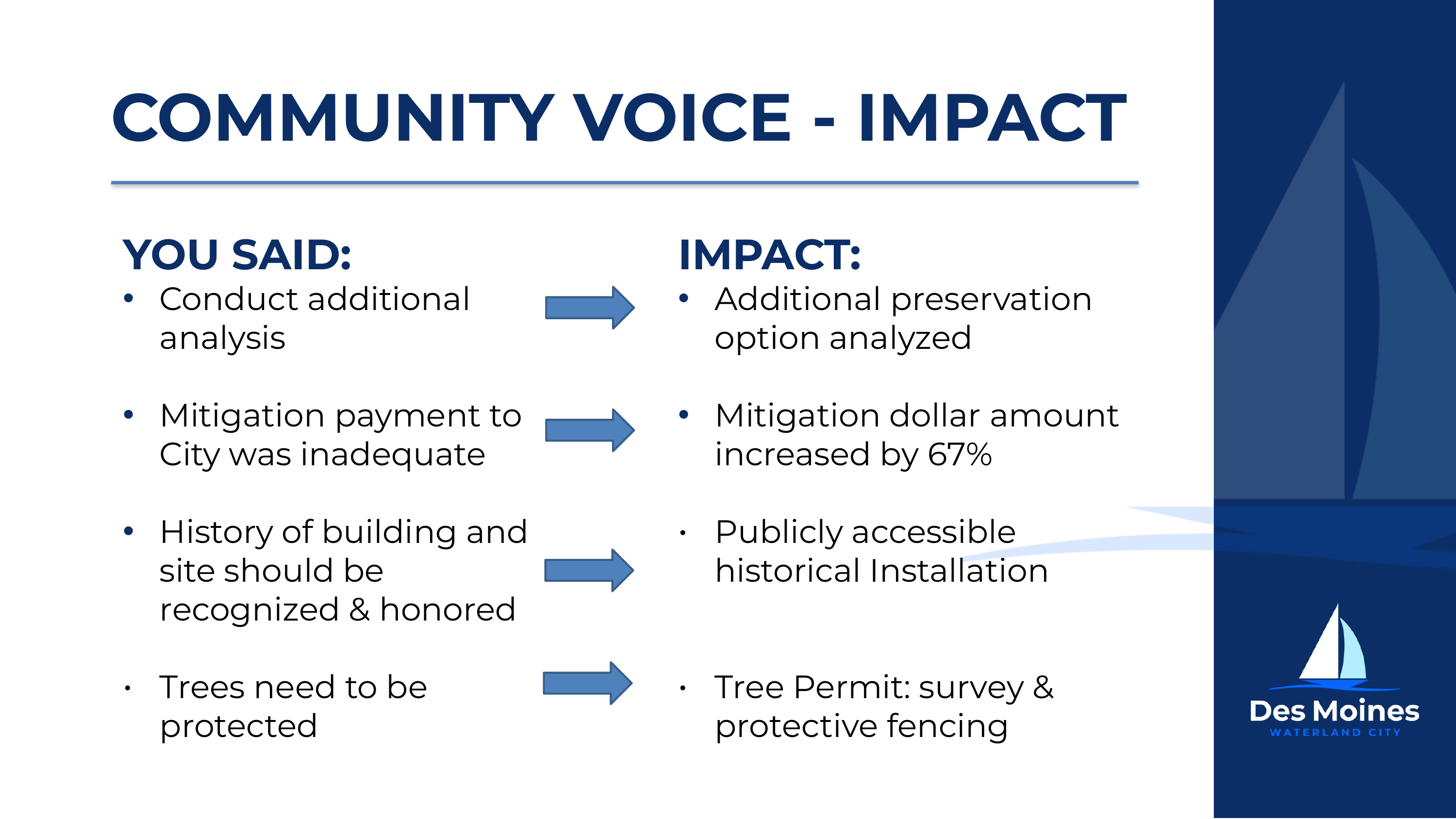

COMMUNITY VOICE - IMPACT

YOU SAID:
Conduct additional analysis

Mitigation payment to City was inadequate

History of building and site should be recognized & honored

Trees need to be protected
IMPACT:
Additional preservation option analyzed

Mitigation dollar amount increased by 67%

Publicly accessible historical Installation

Tree Permit: survey & protective fencing